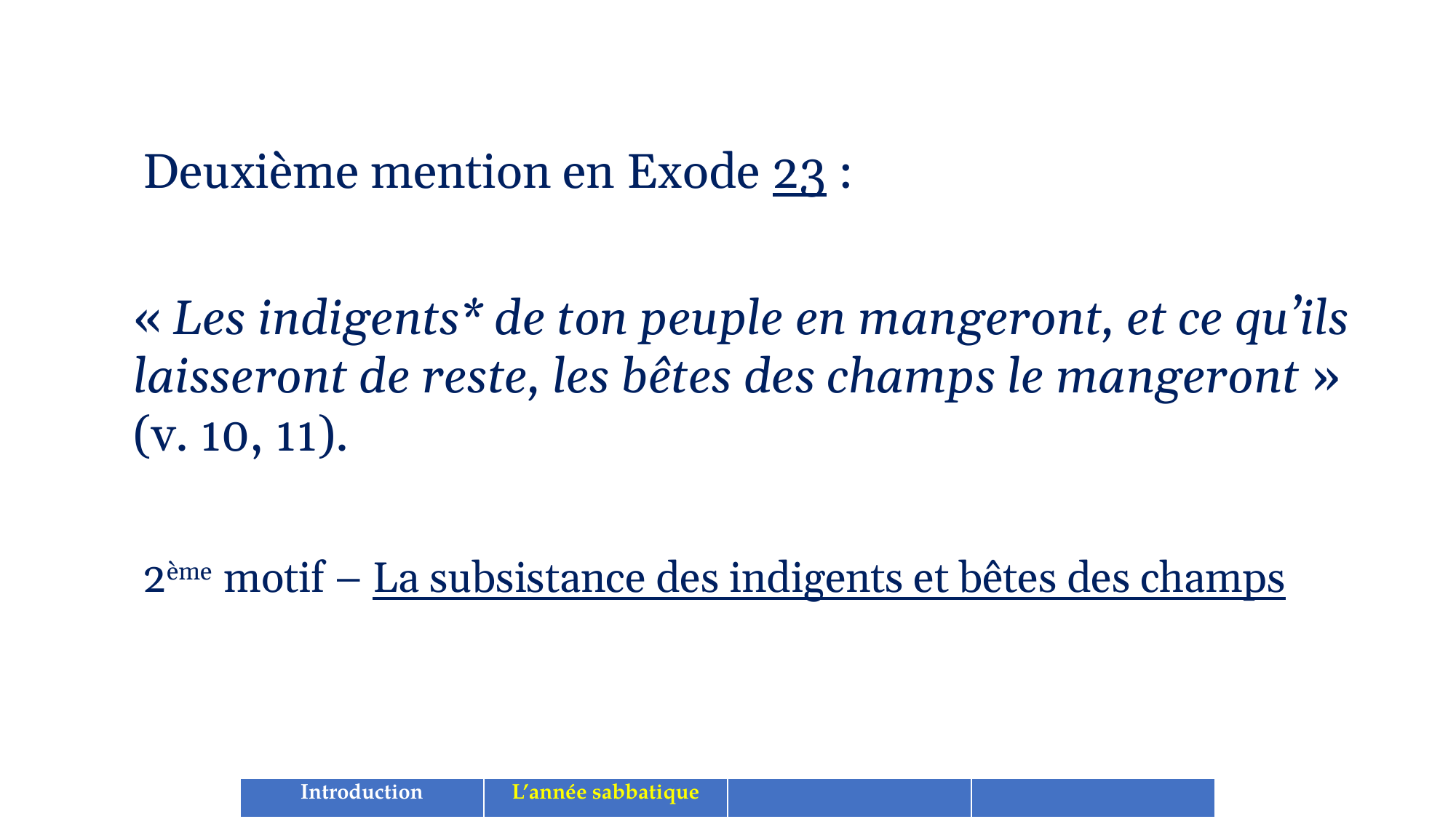

Deuxième mention en Exode 23 :
« Les indigents* de ton peuple en mangeront, et ce qu’ils laisseront de reste, les bêtes des champs le mangeront » (v. 10, 11).
2ème  motif – La subsistance des indigents et bêtes des champs
| Introduction | L’année sabbatique |  |  |
| --- | --- | --- | --- |